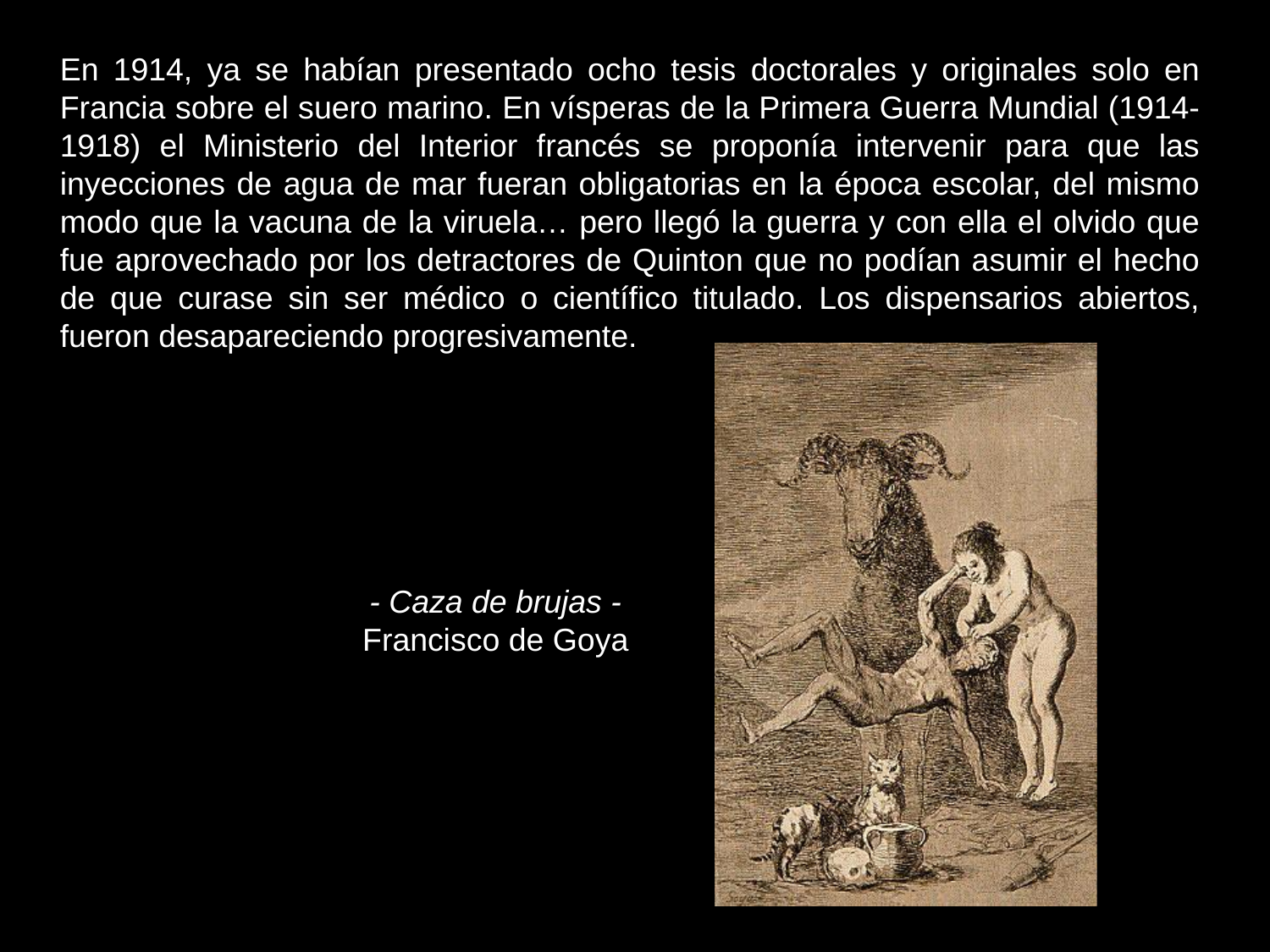

En 1914, ya se habían presentado ocho tesis doctorales y originales solo en Francia sobre el suero marino. En vísperas de la Primera Guerra Mundial (1914-1918) el Ministerio del Interior francés se proponía intervenir para que las inyecciones de agua de mar fueran obligatorias en la época escolar, del mismo modo que la vacuna de la viruela… pero llegó la guerra y con ella el olvido que fue aprovechado por los detractores de Quinton que no podían asumir el hecho de que curase sin ser médico o científico titulado. Los dispensarios abiertos, fueron desapareciendo progresivamente.

- Caza de brujas -
Francisco de Goya